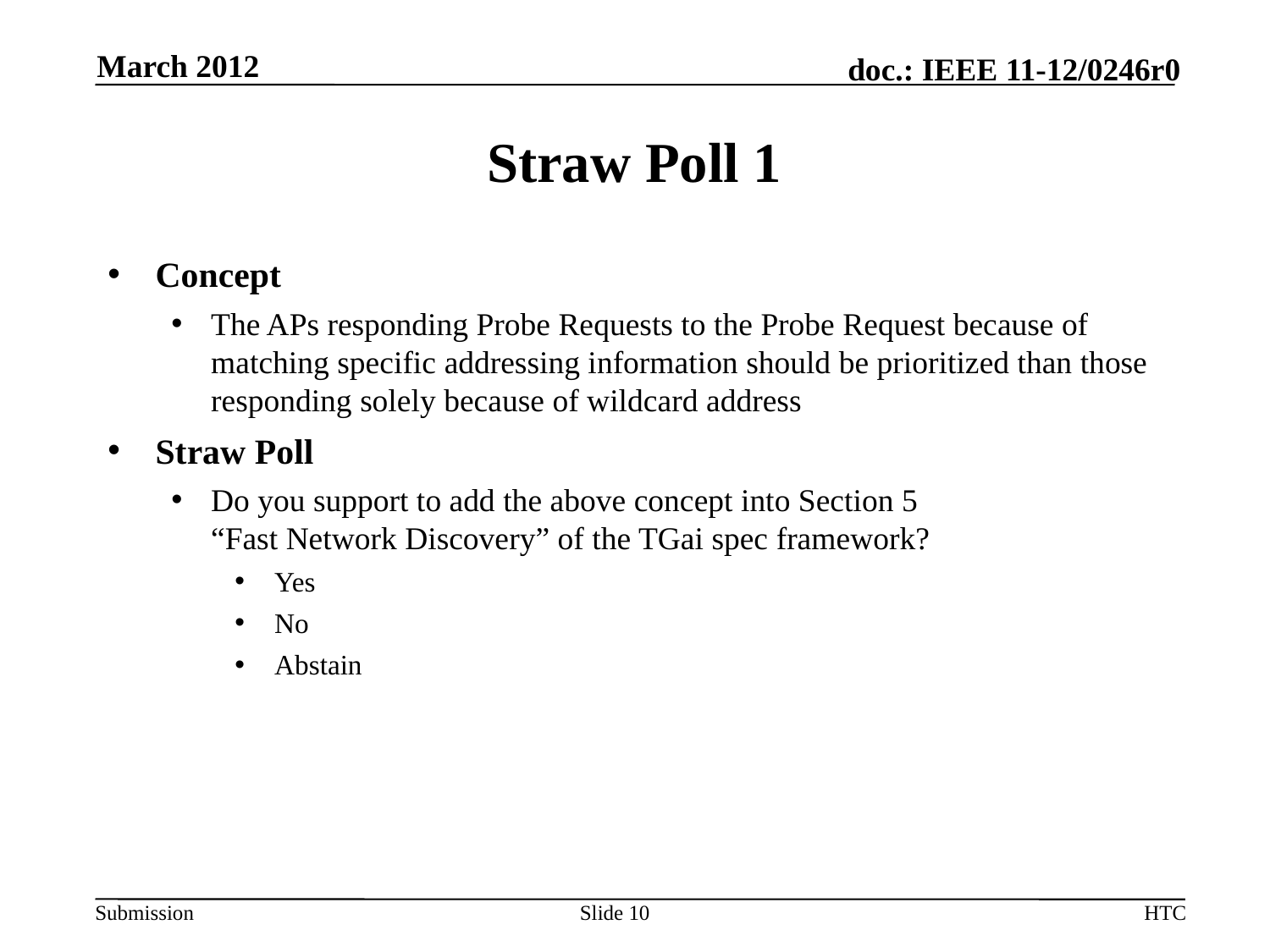

March 2012
# Straw Poll 1
Concept
The APs responding Probe Requests to the Probe Request because of matching specific addressing information should be prioritized than those responding solely because of wildcard address
Straw Poll
Do you support to add the above concept into Section 5
“Fast Network Discovery” of the TGai spec framework?
Yes
No
Abstain
Slide 10
HTC